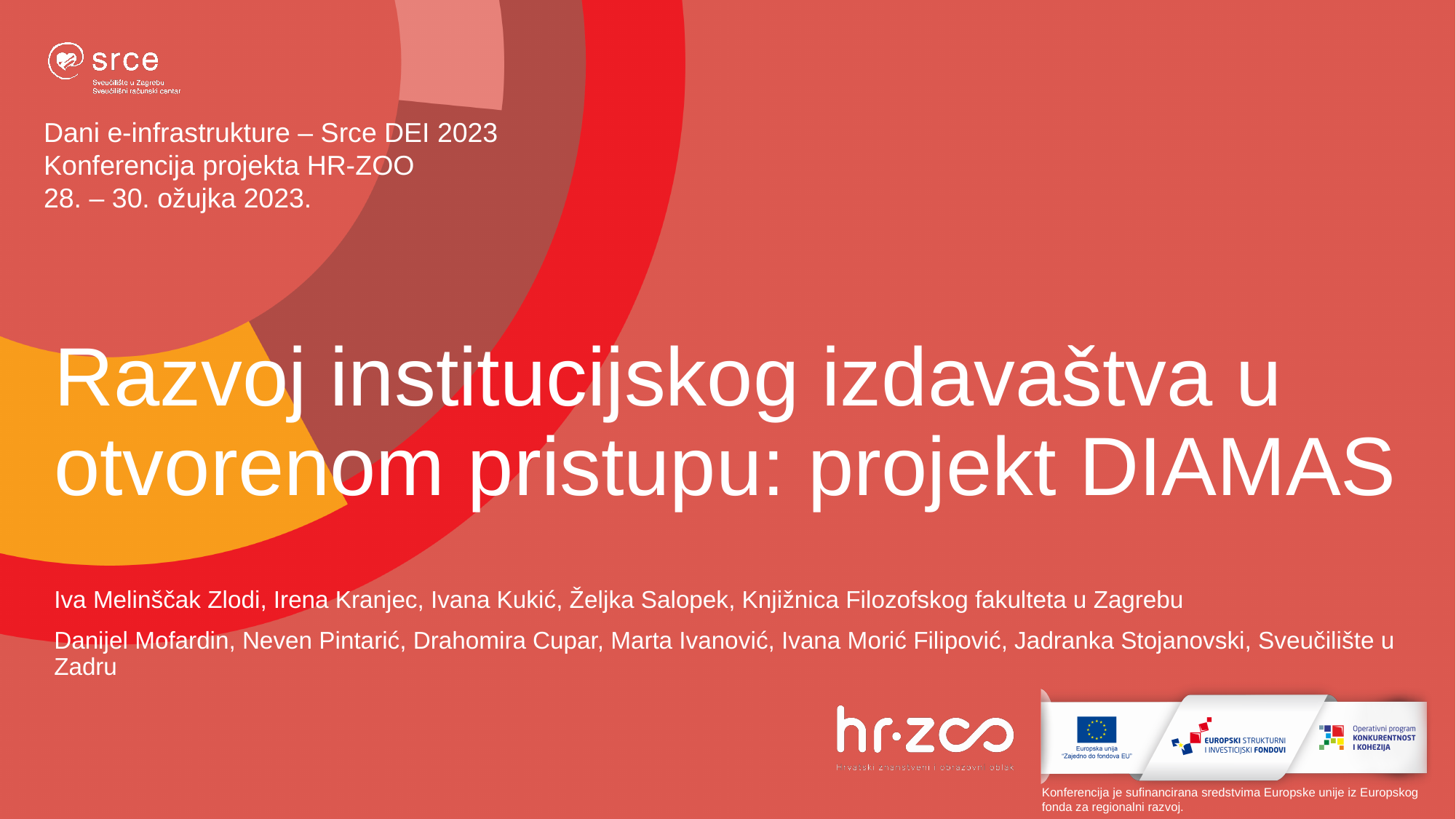

# Razvoj institucijskog izdavaštva u otvorenom pristupu: projekt DIAMAS

Iva Melinščak Zlodi, Irena Kranjec, Ivana Kukić, Željka Salopek, Knjižnica Filozofskog fakulteta u Zagrebu
Danijel Mofardin, Neven Pintarić, Drahomira Cupar, Marta Ivanović, Ivana Morić Filipović, Jadranka Stojanovski, Sveučilište u Zadru